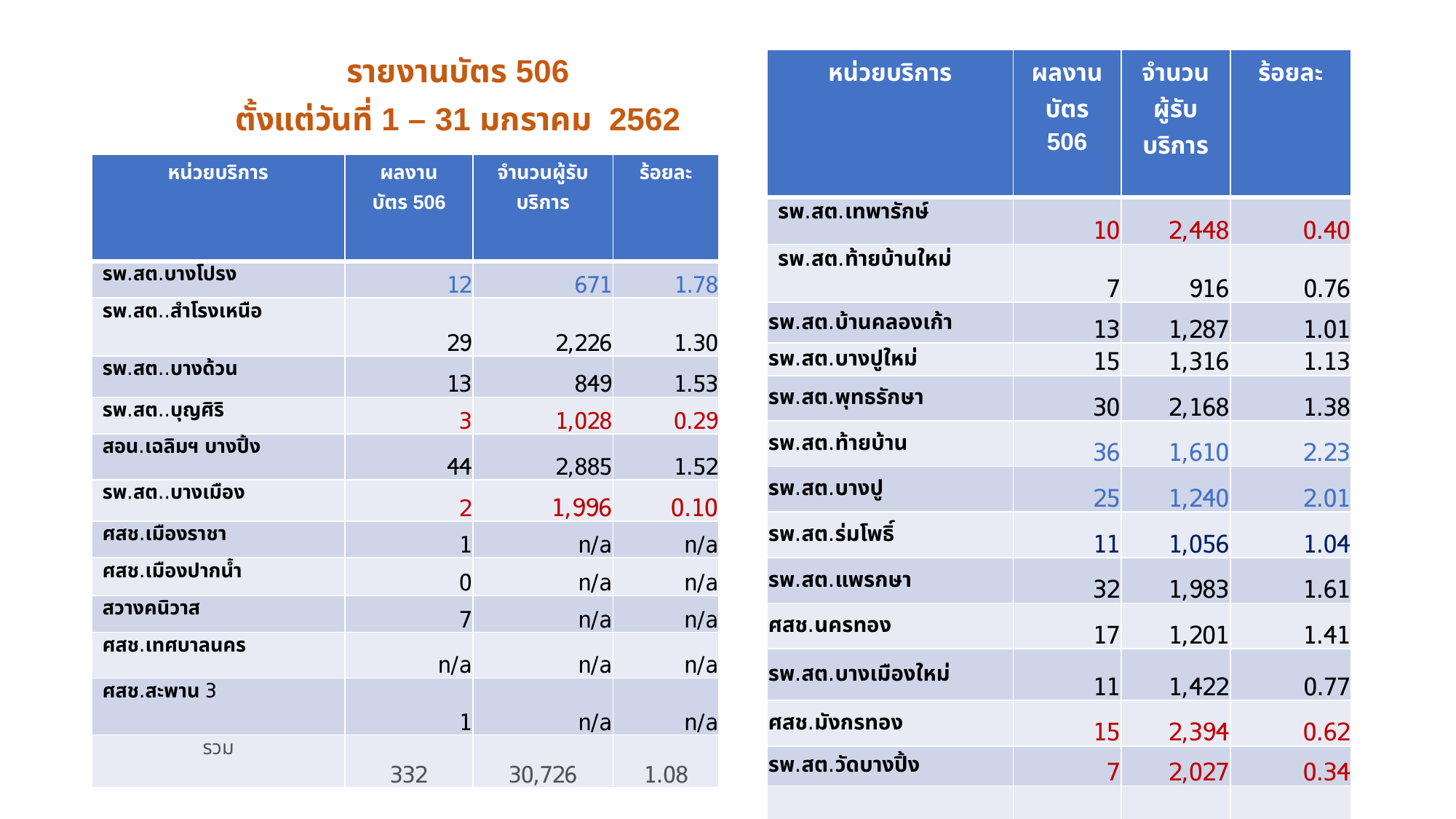

รายงานบัตร 506
ตั้งแต่วันที่ 1 – 31 มกราคม  2562

| หน่วยบริการ | ผลงานบัตร 506 | จำนวนผู้รับ บริการ | ร้อยละ |
| --- | --- | --- | --- |
| รพ.สต.เทพารักษ์ | 10 | 2,448 | 0.40 |
| รพ.สต.ท้ายบ้านใหม่ | 7 | 916 | 0.76 |
| รพ.สต.บ้านคลองเก้า | 13 | 1,287 | 1.01 |
| รพ.สต.บางปูใหม่ | 15 | 1,316 | 1.13 |
| รพ.สต.พุทธรักษา | 30 | 2,168 | 1.38 |
| รพ.สต.ท้ายบ้าน | 36 | 1,610 | 2.23 |
| รพ.สต.บางปู | 25 | 1,240 | 2.01 |
| รพ.สต.ร่มโพธิ์ | 11 | 1,056 | 1.04 |
| รพ.สต.แพรกษา | 32 | 1,983 | 1.61 |
| ศสช.นครทอง | 17 | 1,201 | 1.41 |
| รพ.สต.บางเมืองใหม่ | 11 | 1,422 | 0.77 |
| ศสช.มังกรทอง | 15 | 2,394 | 0.62 |
| รพ.สต.วัดบางปิ้ง | 7 | 2,027 | 0.34 |
|  |  |  |  |
| หน่วยบริการ | ผลงาน บัตร 506 | จำนวนผู้รับ บริการ | ร้อยละ |
| --- | --- | --- | --- |
| รพ.สต.บางโปรง | 12 | 671 | 1.78 |
| รพ.สต..สำโรงเหนือ | 29 | 2,226 | 1.30 |
| รพ.สต..บางด้วน | 13 | 849 | 1.53 |
| รพ.สต..บุญศิริ | 3 | 1,028 | 0.29 |
| สอน.เฉลิมฯ บางปิ้ง | 44 | 2,885 | 1.52 |
| รพ.สต..บางเมือง | 2 | 1,996 | 0.10 |
| ศสช.เมืองราชา | 1 | n/a | n/a |
| ศสช.เมืองปากน้ำ | 0 | n/a | n/a |
| สวางคนิวาส | 7 | n/a | n/a |
| ศสช.เทศบาลนคร | n/a | n/a | n/a |
| ศสช.สะพาน 3 | 1 | n/a | n/a |
| รวม | 332 | 30,726 | 1.08 |